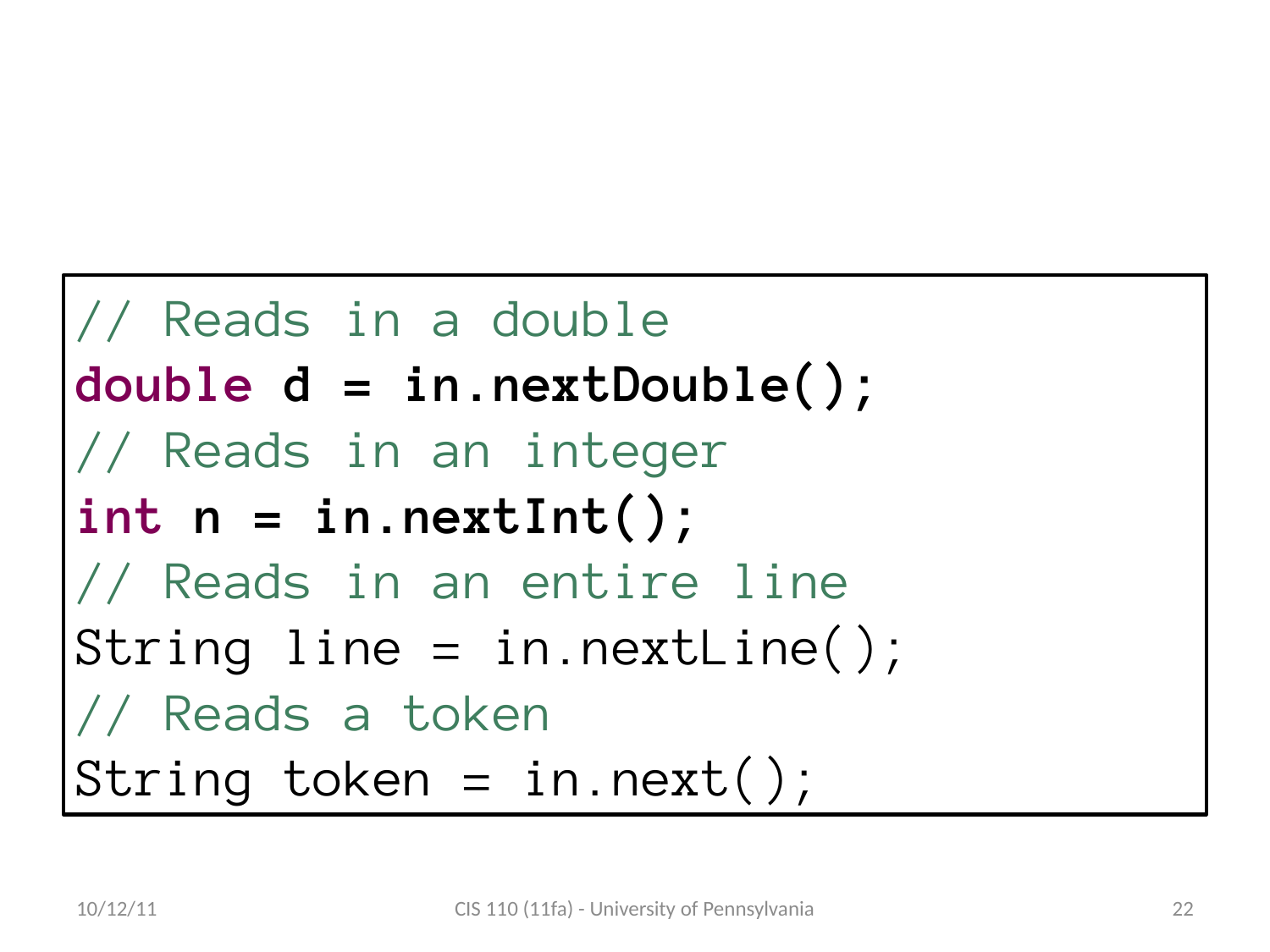

# Reading Input From The User
// Reads in a double
double d = in.nextDouble();
// Reads in an integer
int n = in.nextInt();
// Reads in an entire line
String line = in.nextLine();
// Reads a token
String token = in.next();
10/12/11
CIS 110 (11fa) - University of Pennsylvania
22